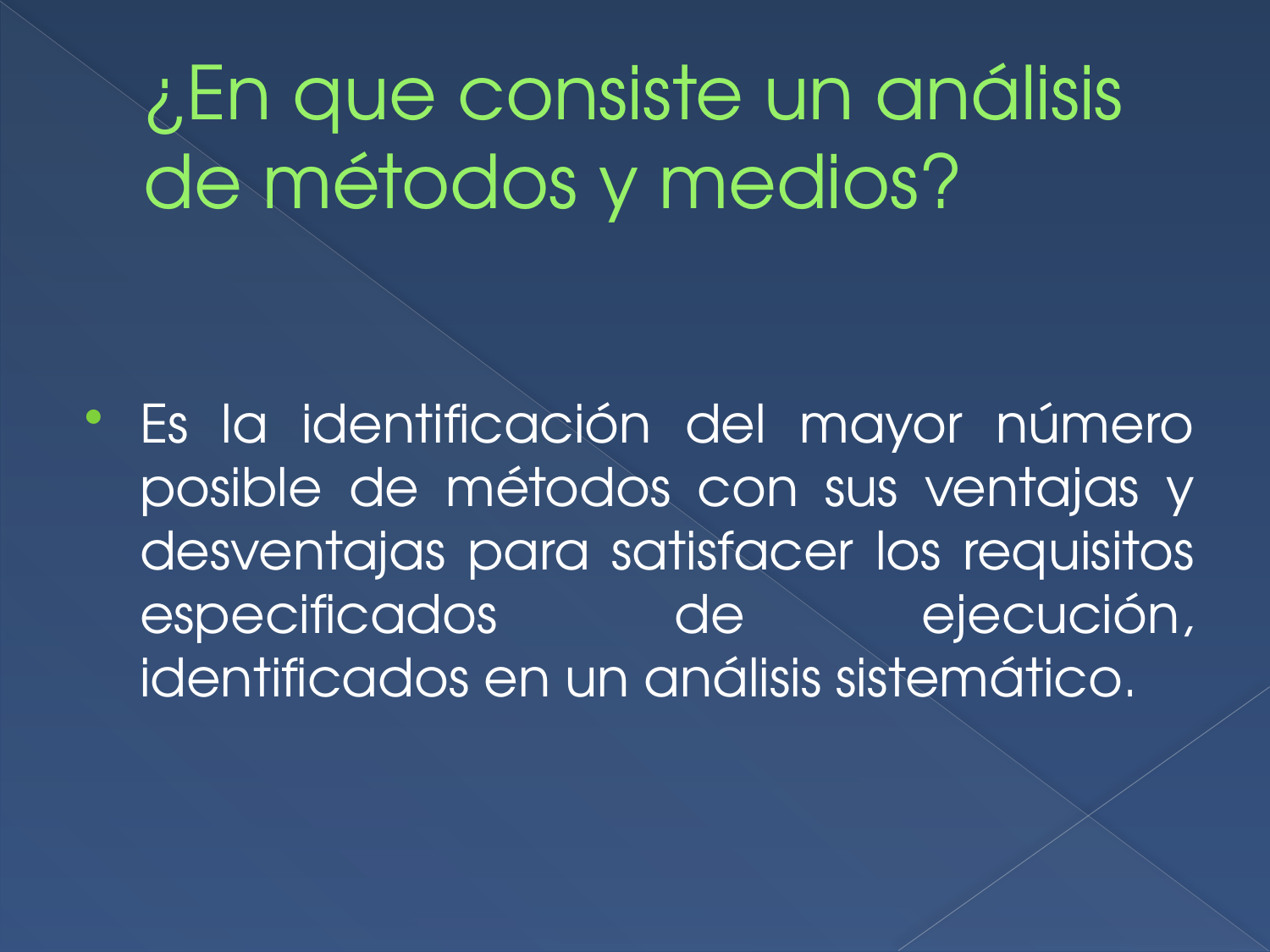

# ¿En que consiste un análisis de métodos y medios?

Es la identificación del mayor número posible de métodos con sus ventajas y desventajas para satisfacer los requisitos especificados de ejecución, identificados en un análisis sistemático.